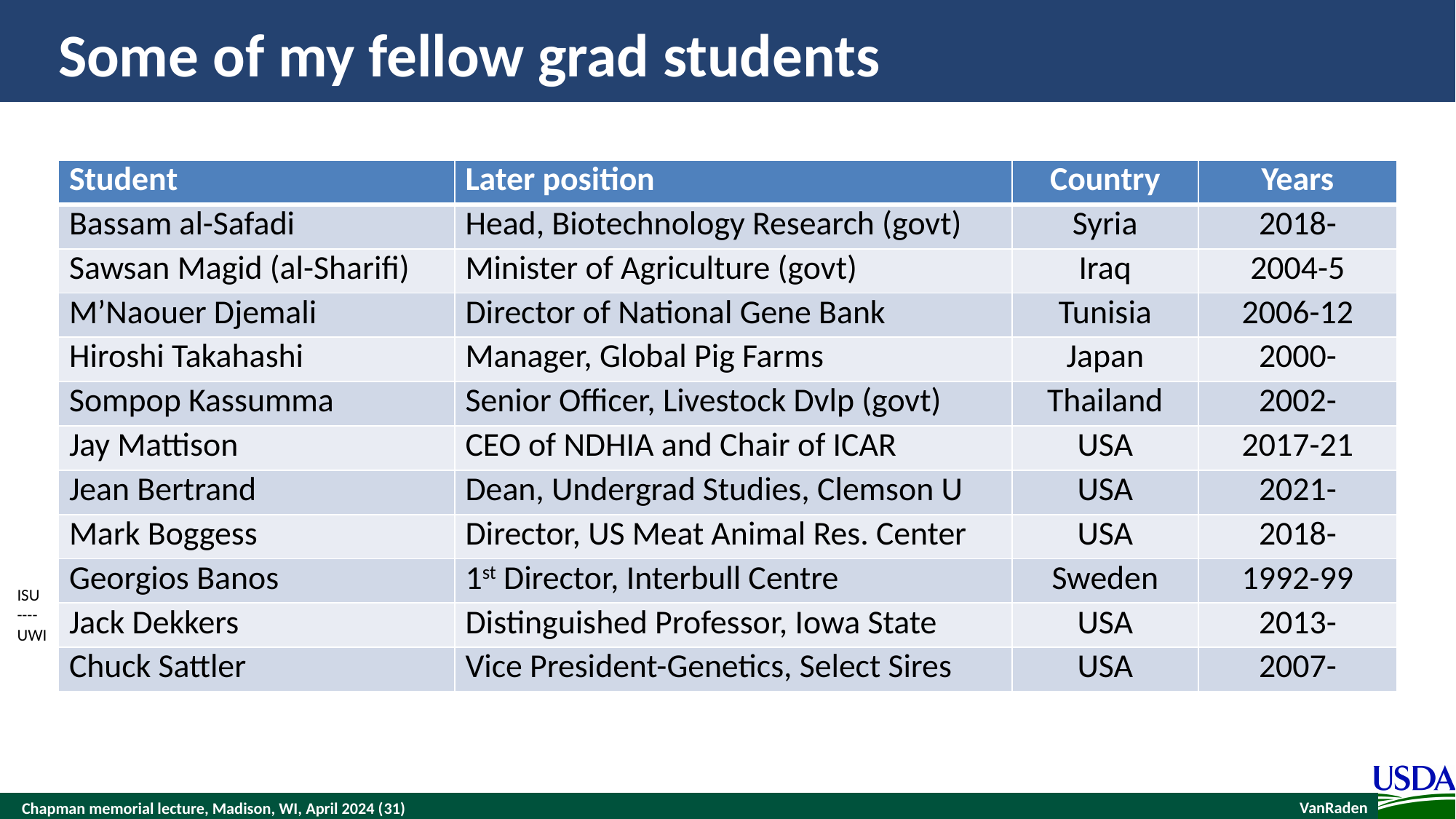

# Some of my fellow grad students
| Student | Later position | Country | Years |
| --- | --- | --- | --- |
| Bassam al-Safadi | Head, Biotechnology Research (govt) | Syria | 2018- |
| Sawsan Magid (al-Sharifi) | Minister of Agriculture (govt) | Iraq | 2004-5 |
| M’Naouer Djemali | Director of National Gene Bank | Tunisia | 2006-12 |
| Hiroshi Takahashi | Manager, Global Pig Farms | Japan | 2000- |
| Sompop Kassumma | Senior Officer, Livestock Dvlp (govt) | Thailand | 2002- |
| Jay Mattison | CEO of NDHIA and Chair of ICAR | USA | 2017-21 |
| Jean Bertrand | Dean, Undergrad Studies, Clemson U | USA | 2021- |
| Mark Boggess | Director, US Meat Animal Res. Center | USA | 2018- |
| Georgios Banos | 1st Director, Interbull Centre | Sweden | 1992-99 |
| Jack Dekkers | Distinguished Professor, Iowa State | USA | 2013- |
| Chuck Sattler | Vice President-Genetics, Select Sires | USA | 2007- |
ISU
----
UWI